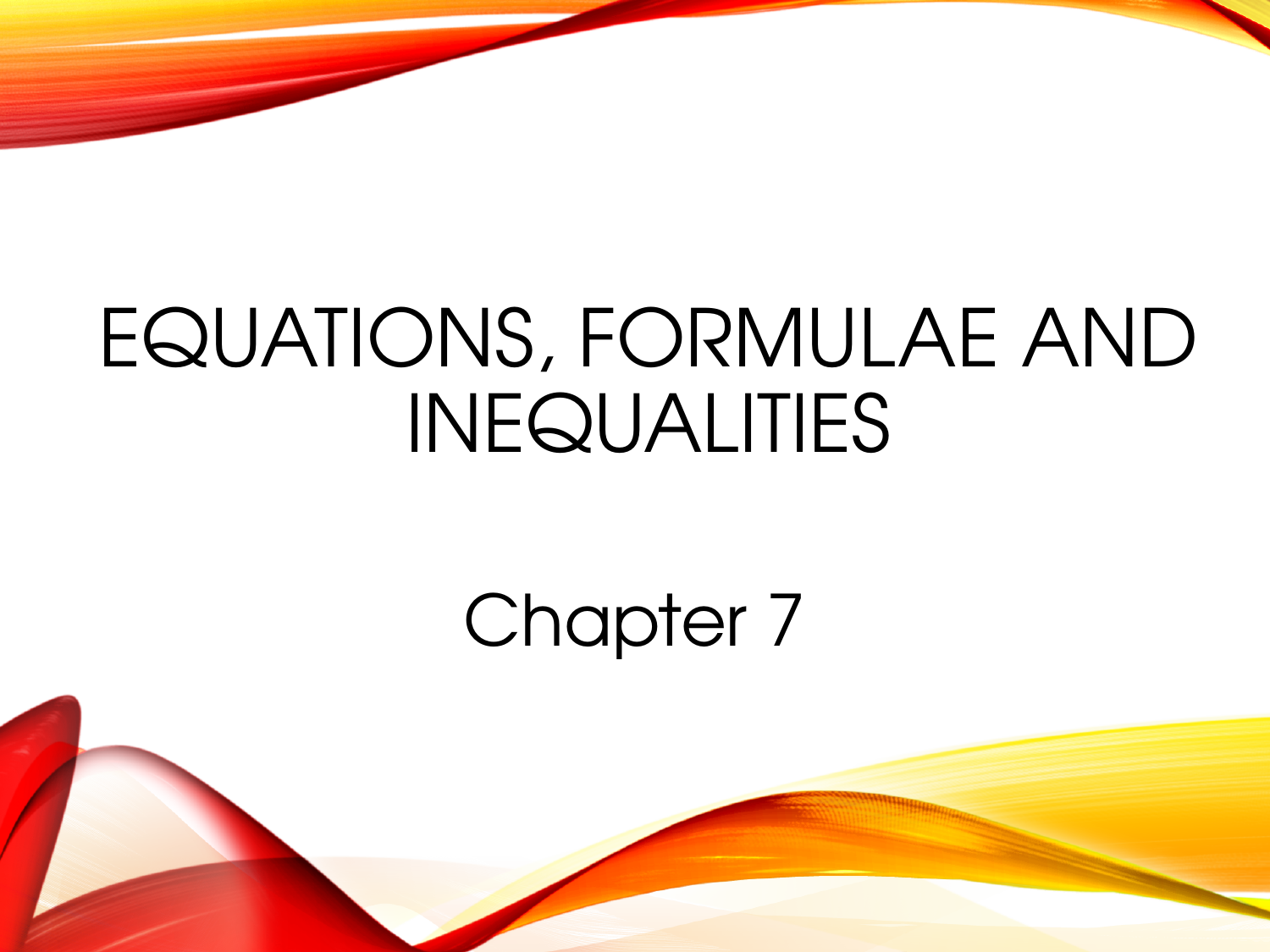

# Equations, formulae and inequalities
Chapter 7